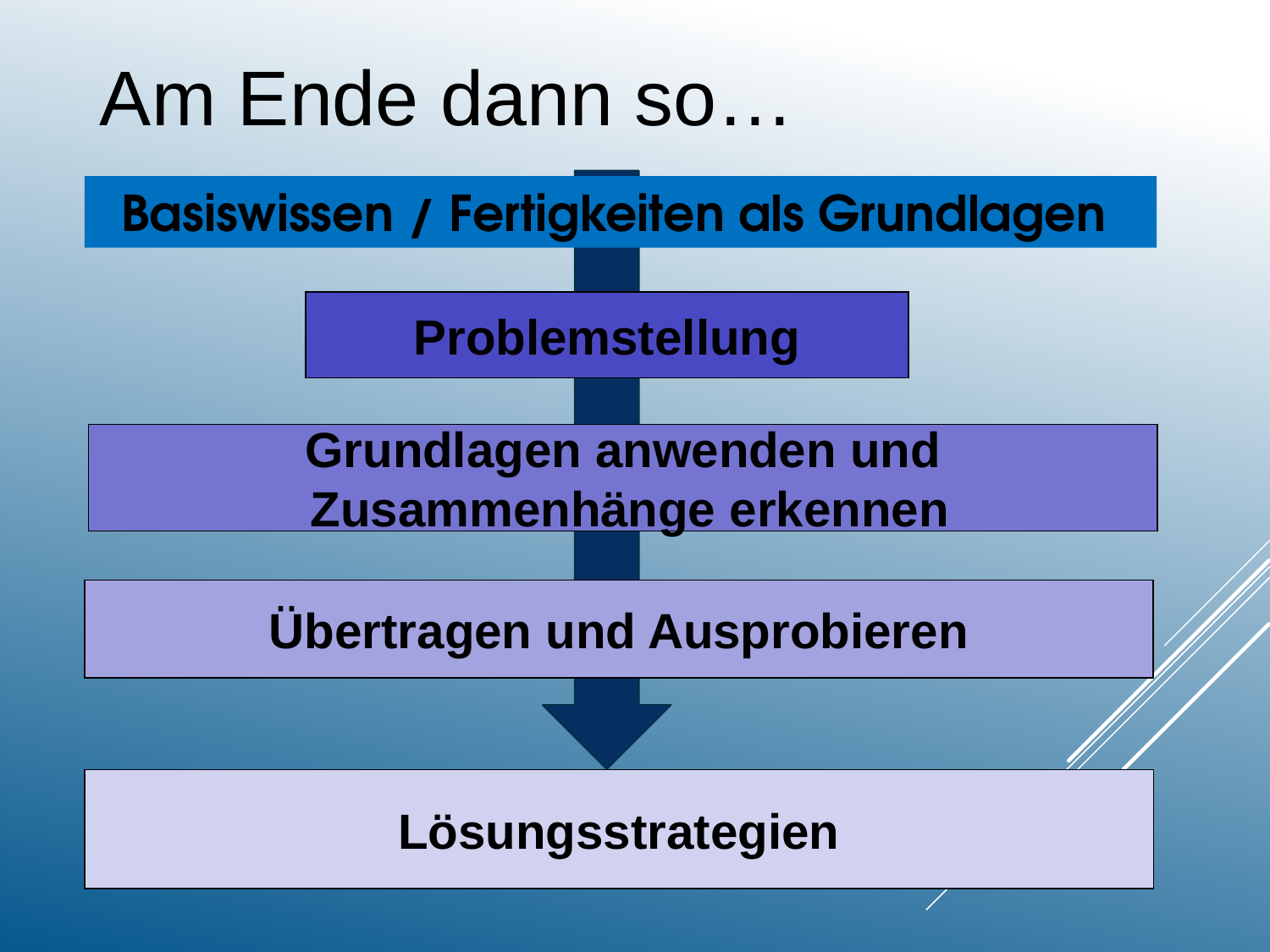

Am Ende dann so…

Basiswissen / Fertigkeiten als Grundlagen
Problemstellung
 Grundlagen anwenden und
 Zusammenhänge erkennen
Übertragen und Ausprobieren
Lösungsstrategien